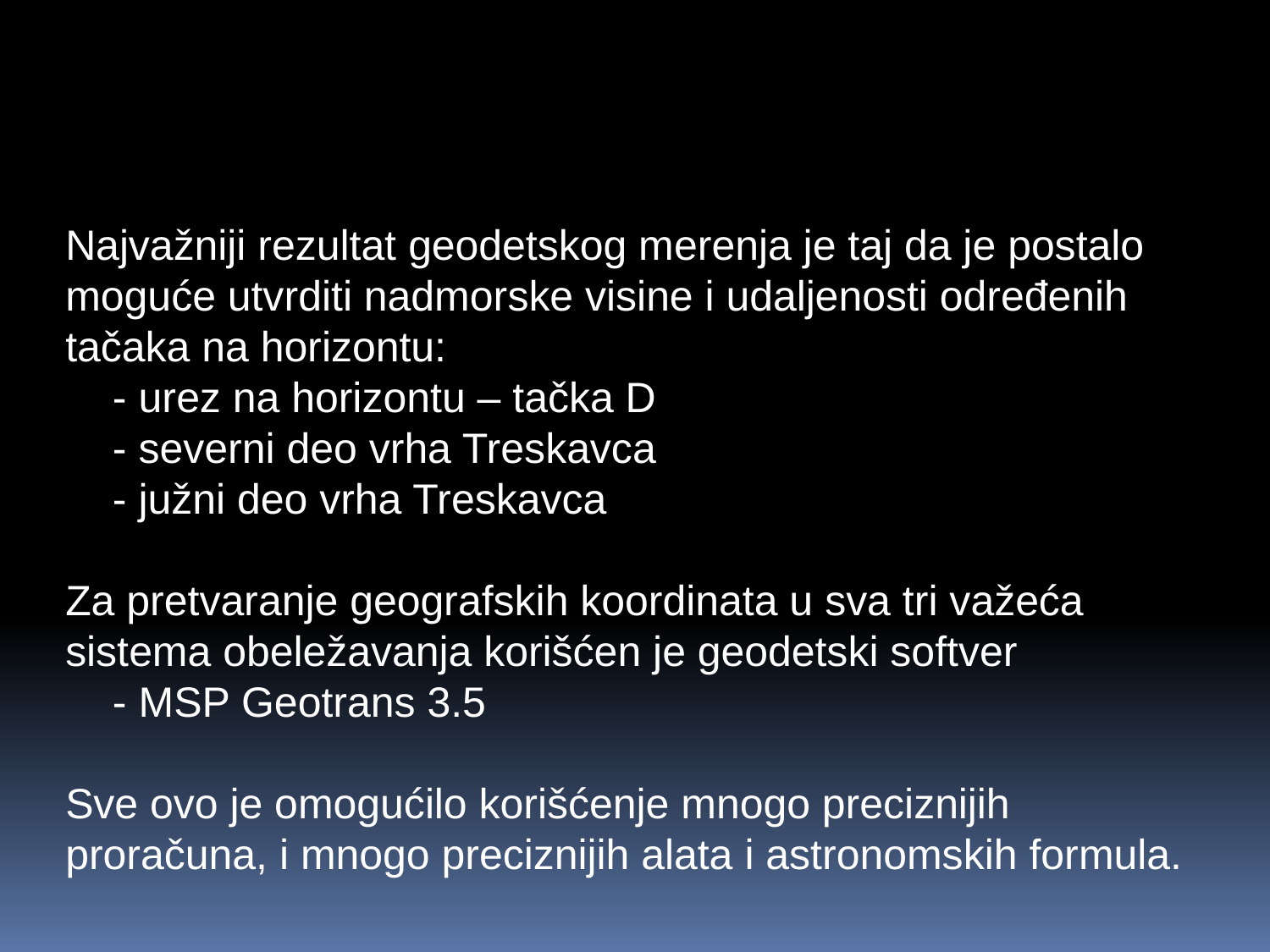

Najvažniji rezultat geodetskog merenja je taj da je postalo moguće utvrditi nadmorske visine i udaljenosti određenih tačaka na horizontu:
    - urez na horizontu – tačka D
    - severni deo vrha Treskavca
    - južni deo vrha Treskavca
Za pretvaranje geografskih koordinata u sva tri važeća sistema obeležavanja korišćen je geodetski softver
    - MSP Geotrans 3.5

Sve ovo je omogućilo korišćenje mnogo preciznijih proračuna, i mnogo preciznijih alata i astronomskih formula.